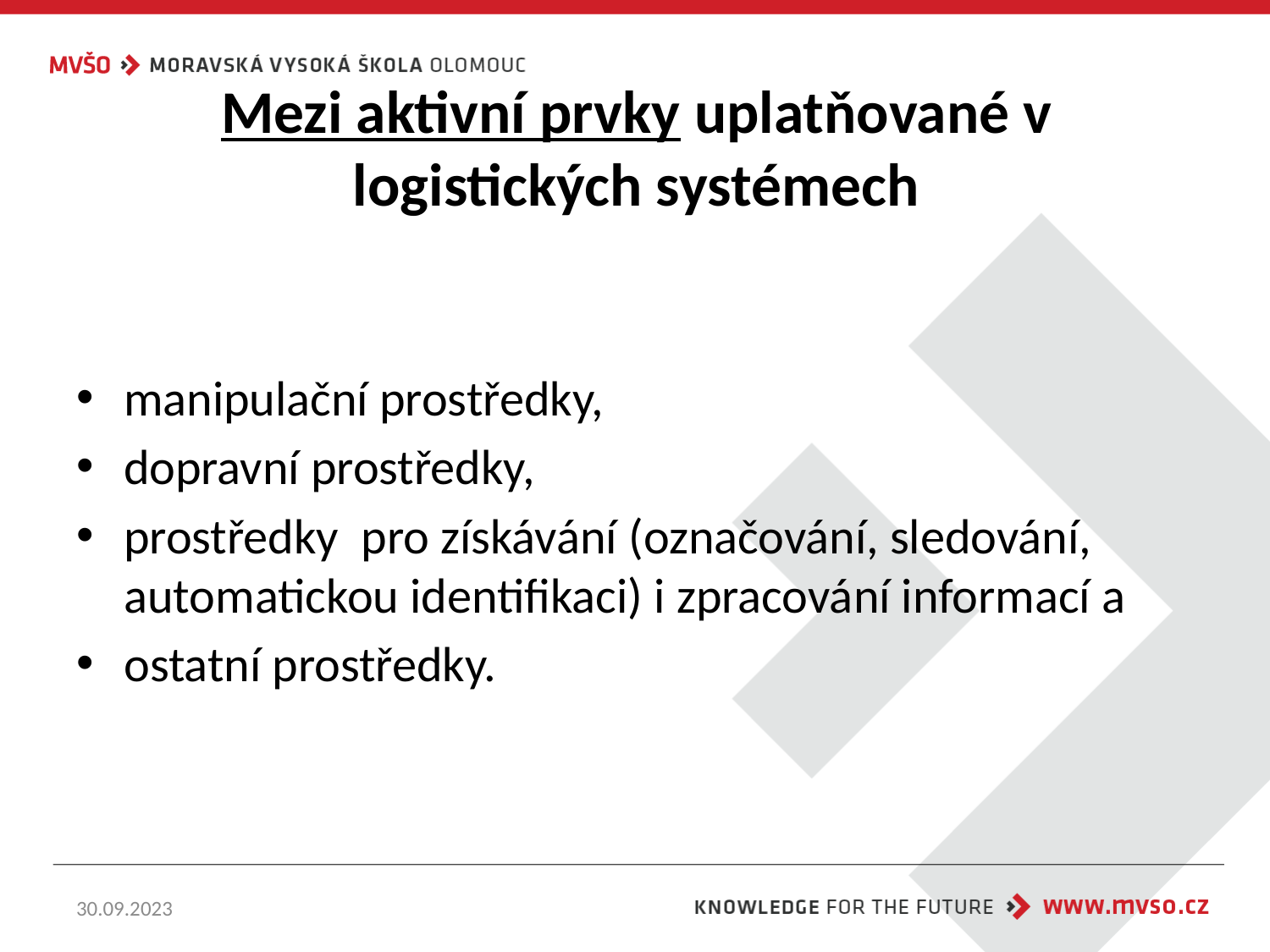

# Mezi aktivní prvky uplatňované v logistických systémech

manipulační prostředky,
dopravní prostředky,
prostředky  pro získávání (označování, sledování, automatickou identifikaci) i zpracování informací a
ostatní prostředky.

30.09.2023